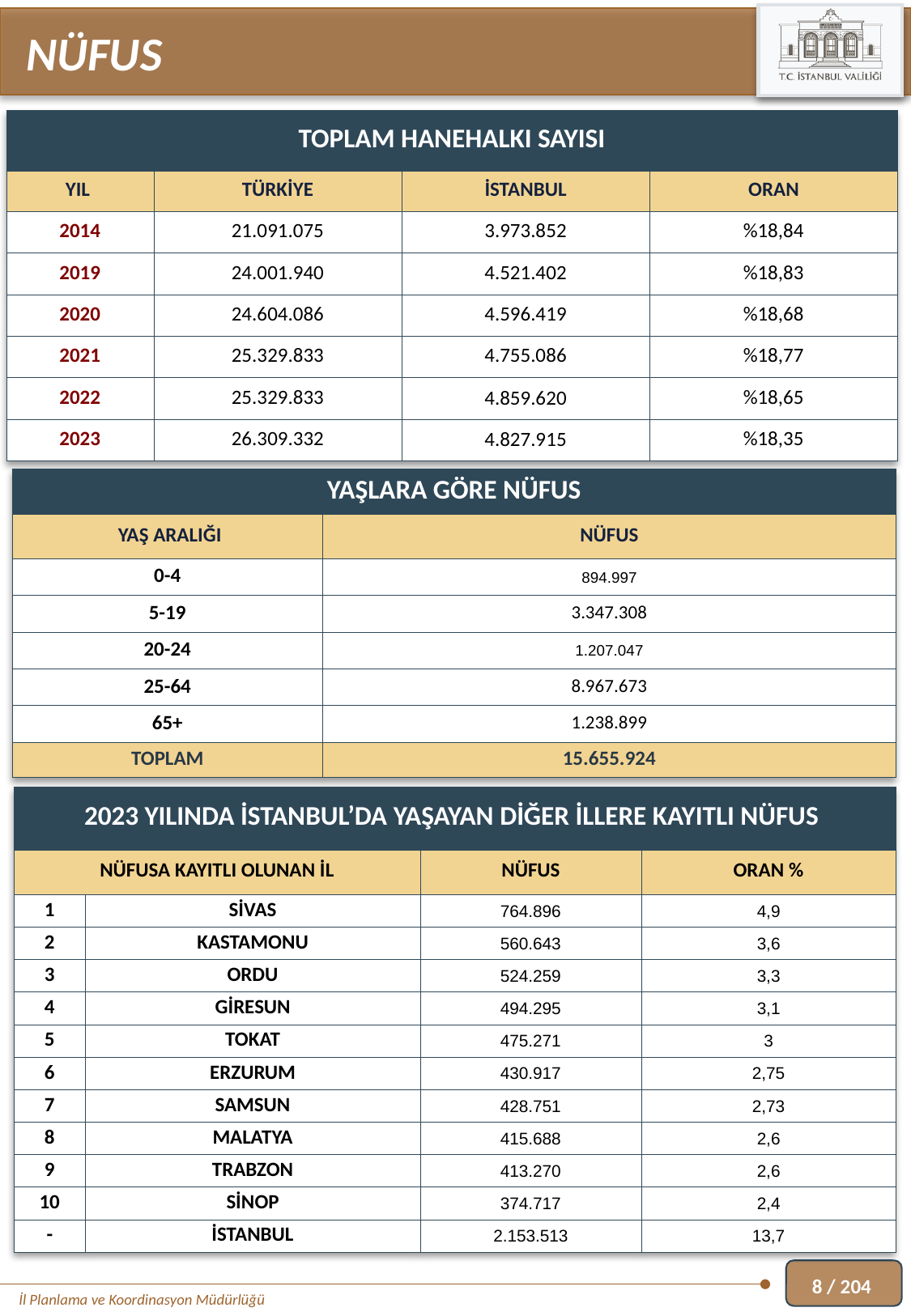

NÜFUS
| TOPLAM HANEHALKI SAYISI |  |  |  |
| --- | --- | --- | --- |
| YIL | TÜRKİYE | İSTANBUL | ORAN |
| 2014 | 21.091.075 | 3.973.852 | %18,84 |
| 2019 | 24.001.940 | 4.521.402 | %18,83 |
| 2020 | 24.604.086 | 4.596.419 | %18,68 |
| 2021 | 25.329.833 | 4.755.086 | %18,77 |
| 2022 | 25.329.833 | 4.859.620 | %18,65 |
| 2023 | 26.309.332 | 4.827.915 | %18,35 |
| YAŞLARA GÖRE NÜFUS |  |
| --- | --- |
| YAŞ ARALIĞI | NÜFUS |
| 0-4 | 894.997 |
| 5-19 | 3.347.308 |
| 20-24 | 1.207.047 |
| 25-64 | 8.967.673 |
| 65+ | 1.238.899 |
| TOPLAM | 15.655.924 |
| 2023 YILINDA İSTANBUL’DA YAŞAYAN DİĞER İLLERE KAYITLI NÜFUS |  |  |  |
| --- | --- | --- | --- |
| NÜFUSA KAYITLI OLUNAN İL |  | NÜFUS | ORAN % |
| 1 | SİVAS | 764.896 | 4,9 |
| 2 | KASTAMONU | 560.643 | 3,6 |
| 3 | ORDU | 524.259 | 3,3 |
| 4 | GİRESUN | 494.295 | 3,1 |
| 5 | TOKAT | 475.271 | 3 |
| 6 | ERZURUM | 430.917 | 2,75 |
| 7 | SAMSUN | 428.751 | 2,73 |
| 8 | MALATYA | 415.688 | 2,6 |
| 9 | TRABZON | 413.270 | 2,6 |
| 10 | SİNOP | 374.717 | 2,4 |
| - | İSTANBUL | 2.153.513 | 13,7 |
8 / 204